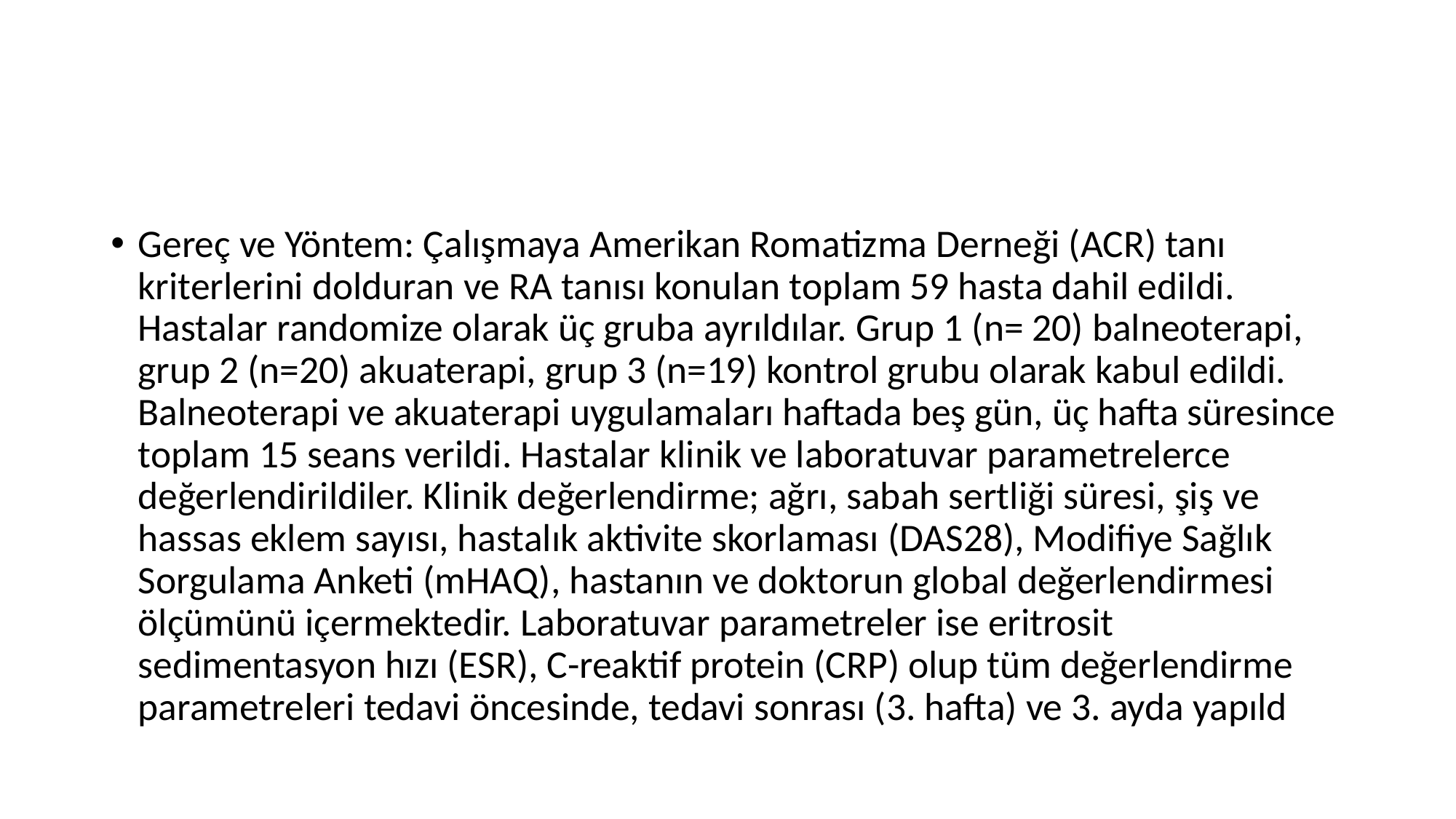

#
Gereç ve Yöntem: Çalışmaya Amerikan Romatizma Derneği (ACR) tanı kriterlerini dolduran ve RA tanısı konulan toplam 59 hasta dahil edildi. Hastalar randomize olarak üç gruba ayrıldılar. Grup 1 (n= 20) balneoterapi, grup 2 (n=20) akuaterapi, grup 3 (n=19) kontrol grubu olarak kabul edildi. Balneoterapi ve akuaterapi uygulamaları haftada beş gün, üç hafta süresince toplam 15 seans verildi. Hastalar klinik ve laboratuvar parametrelerce değerlendirildiler. Klinik değerlendirme; ağrı, sabah sertliği süresi, şiş ve hassas eklem sayısı, hastalık aktivite skorlaması (DAS28), Modifiye Sağlık Sorgulama Anketi (mHAQ), hastanın ve doktorun global değerlendirmesi ölçümünü içermektedir. Laboratuvar parametreler ise eritrosit sedimentasyon hızı (ESR), C-reaktif protein (CRP) olup tüm değerlendirme parametreleri tedavi öncesinde, tedavi sonrası (3. hafta) ve 3. ayda yapıld